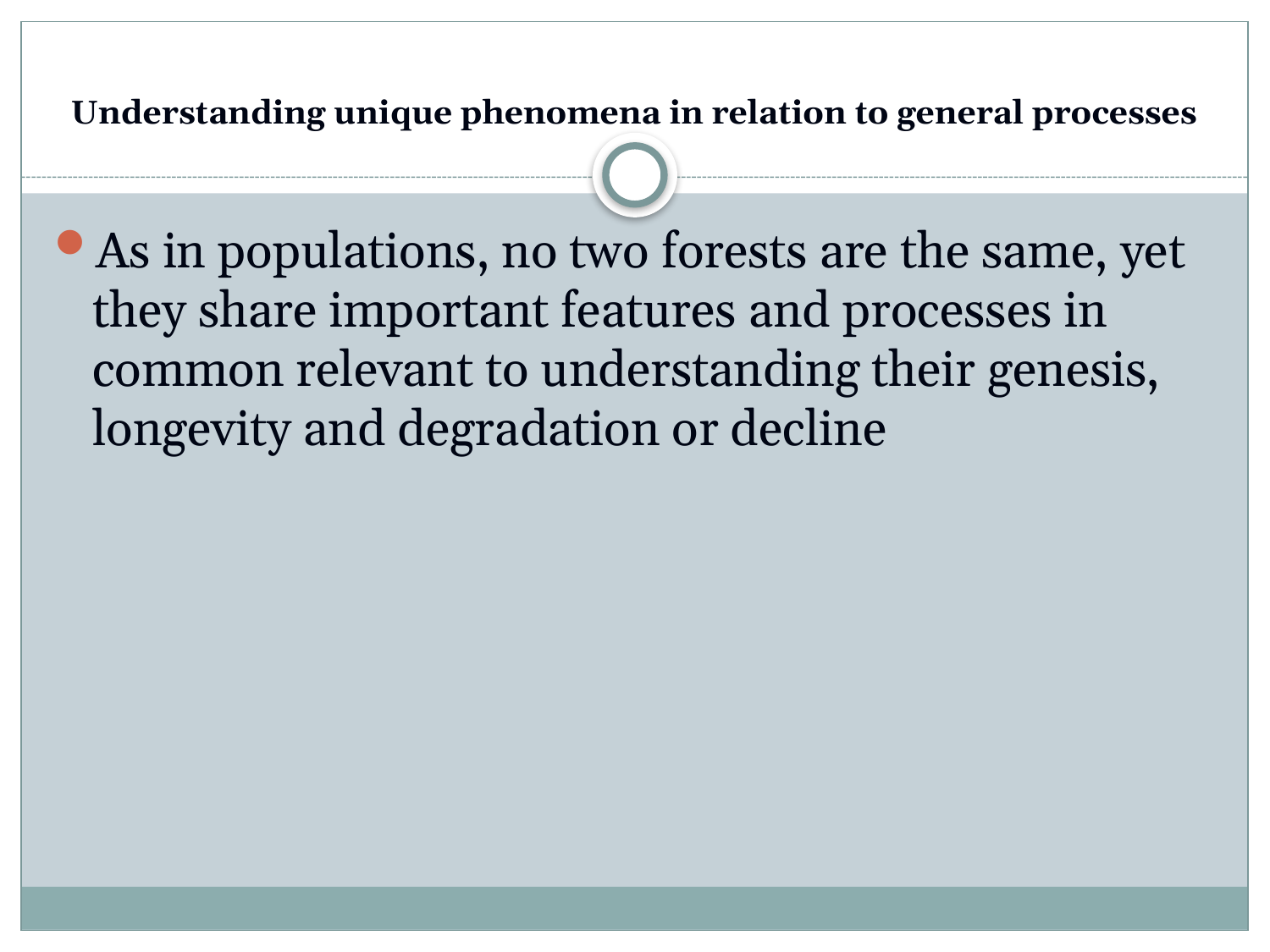

# Understanding unique phenomena in relation to general processes
As in populations, no two forests are the same, yet they share important features and processes in common relevant to understanding their genesis, longevity and degradation or decline